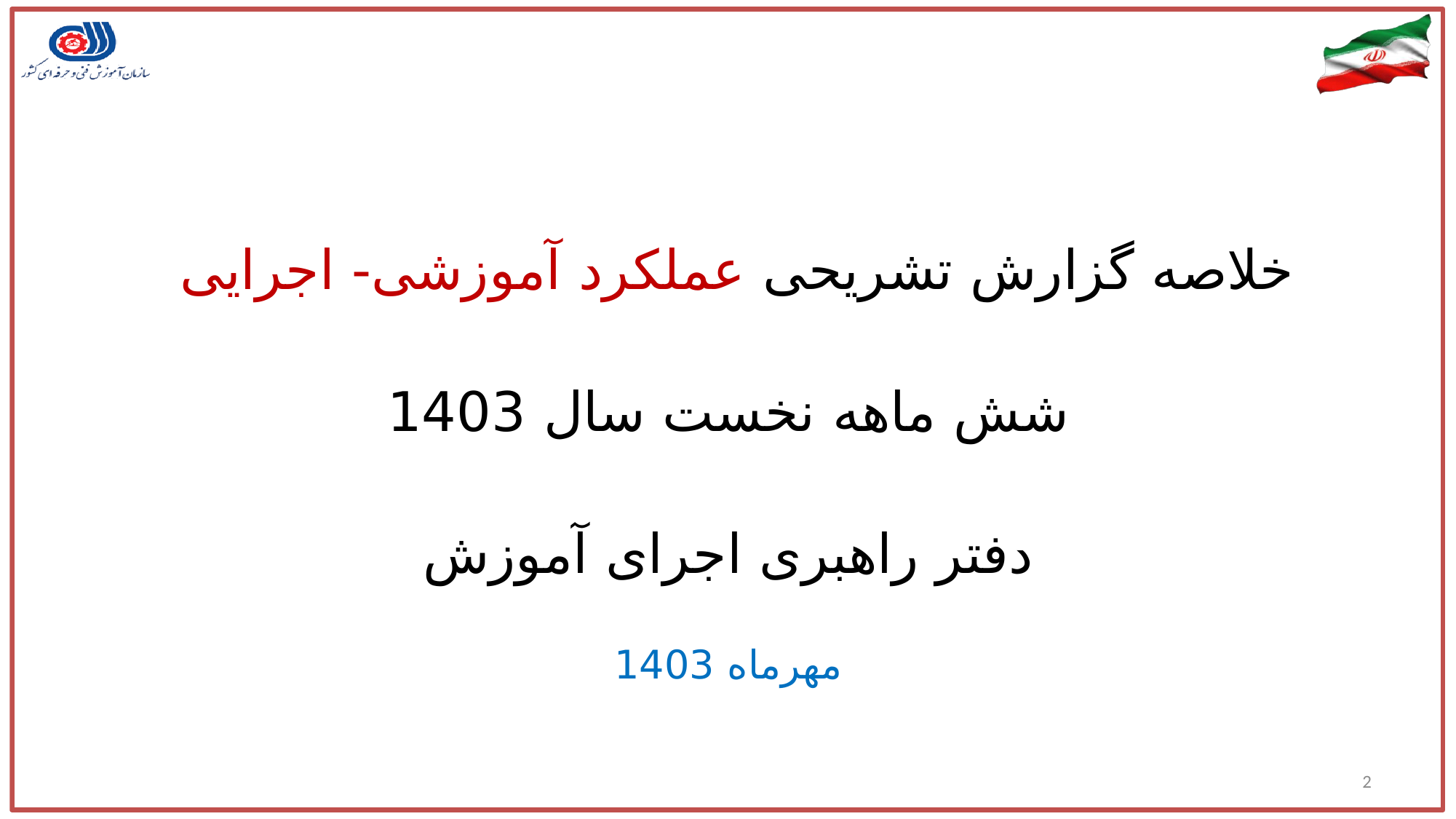

خلاصه گزارش تشریحی عملکرد آموزشی- اجرایی
شش ماهه نخست سال 1403
دفتر راهبری اجرای آموزش
مهرماه 1403
2